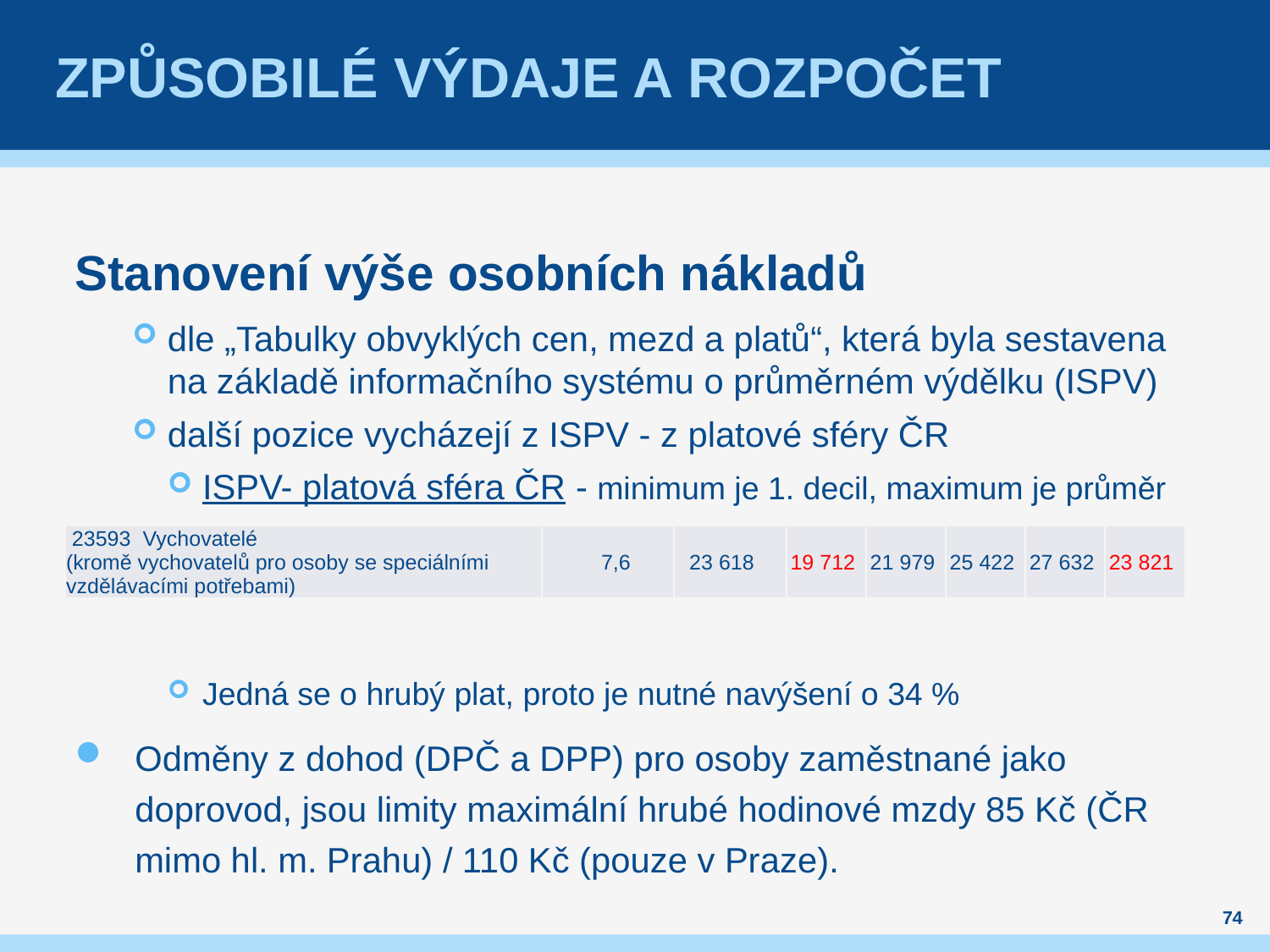

# Způsobilé výdaje a rozpočet
Stanovení výše osobních nákladů
dle „Tabulky obvyklých cen, mezd a platů“, která byla sestavena na základě informačního systému o průměrném výdělku (ISPV)
další pozice vycházejí z ISPV - z platové sféry ČR
ISPV- platová sféra ČR - minimum je 1. decil, maximum je průměr

Jedná se o hrubý plat, proto je nutné navýšení o 34 %
Odměny z dohod (DPČ a DPP) pro osoby zaměstnané jako doprovod, jsou limity maximální hrubé hodinové mzdy 85 Kč (ČR mimo hl. m. Prahu) / 110 Kč (pouze v Praze).
| 23593 Vychovatelé (kromě vychovatelů pro osoby se speciálními vzdělávacími potřebami) | 7,6 | 23 618 | 19 712 | 21 979 | 25 422 | 27 632 | 23 821 |
| --- | --- | --- | --- | --- | --- | --- | --- |
74